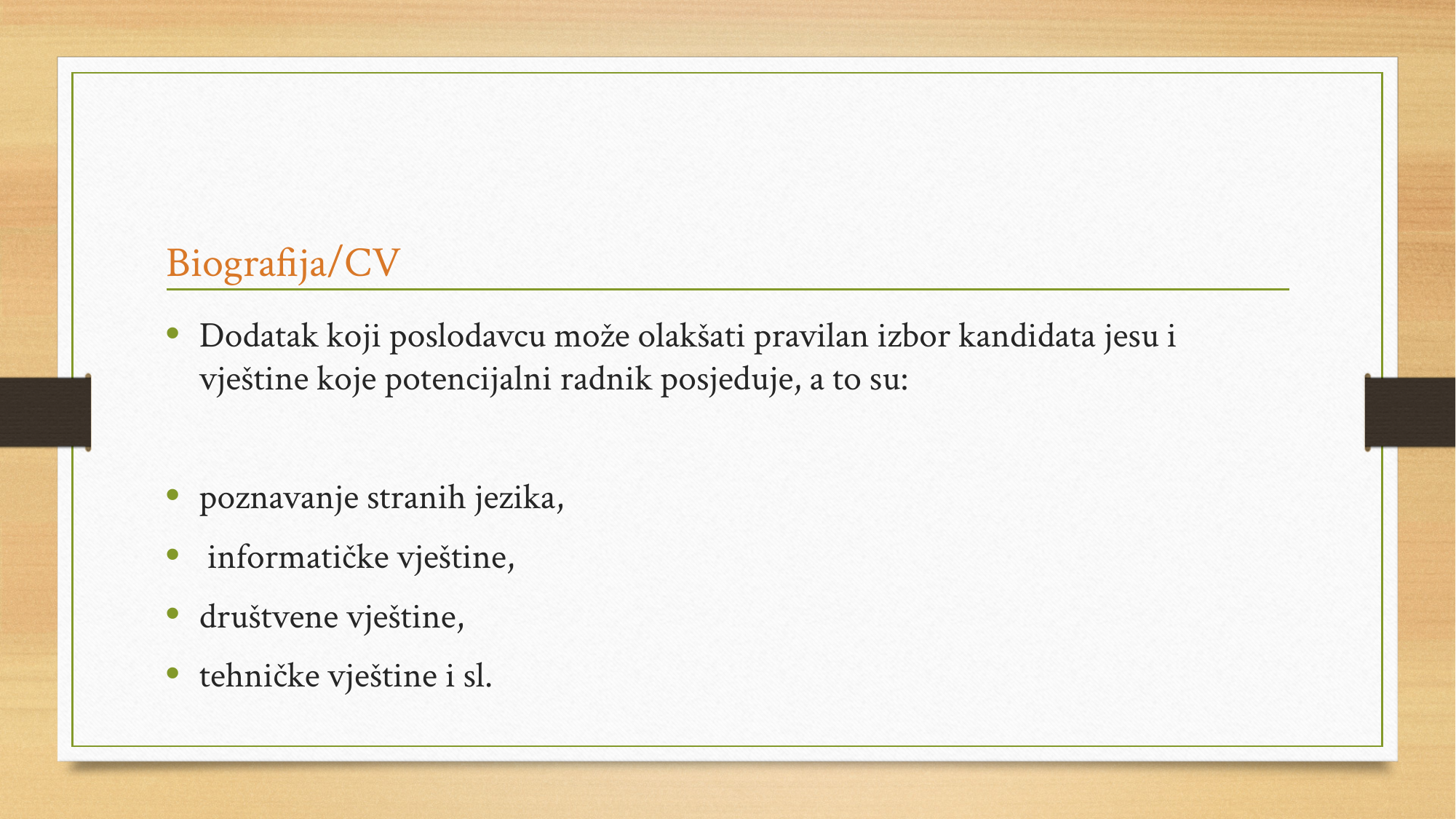

# Biografija/CV
Dodatak koji poslodavcu može olakšati pravilan izbor kandidata jesu i vještine koje potencijalni radnik posjeduje, a to su:

poznavanje stranih jezika,
 informatičke vještine,
društvene vještine,
tehničke vještine i sl.